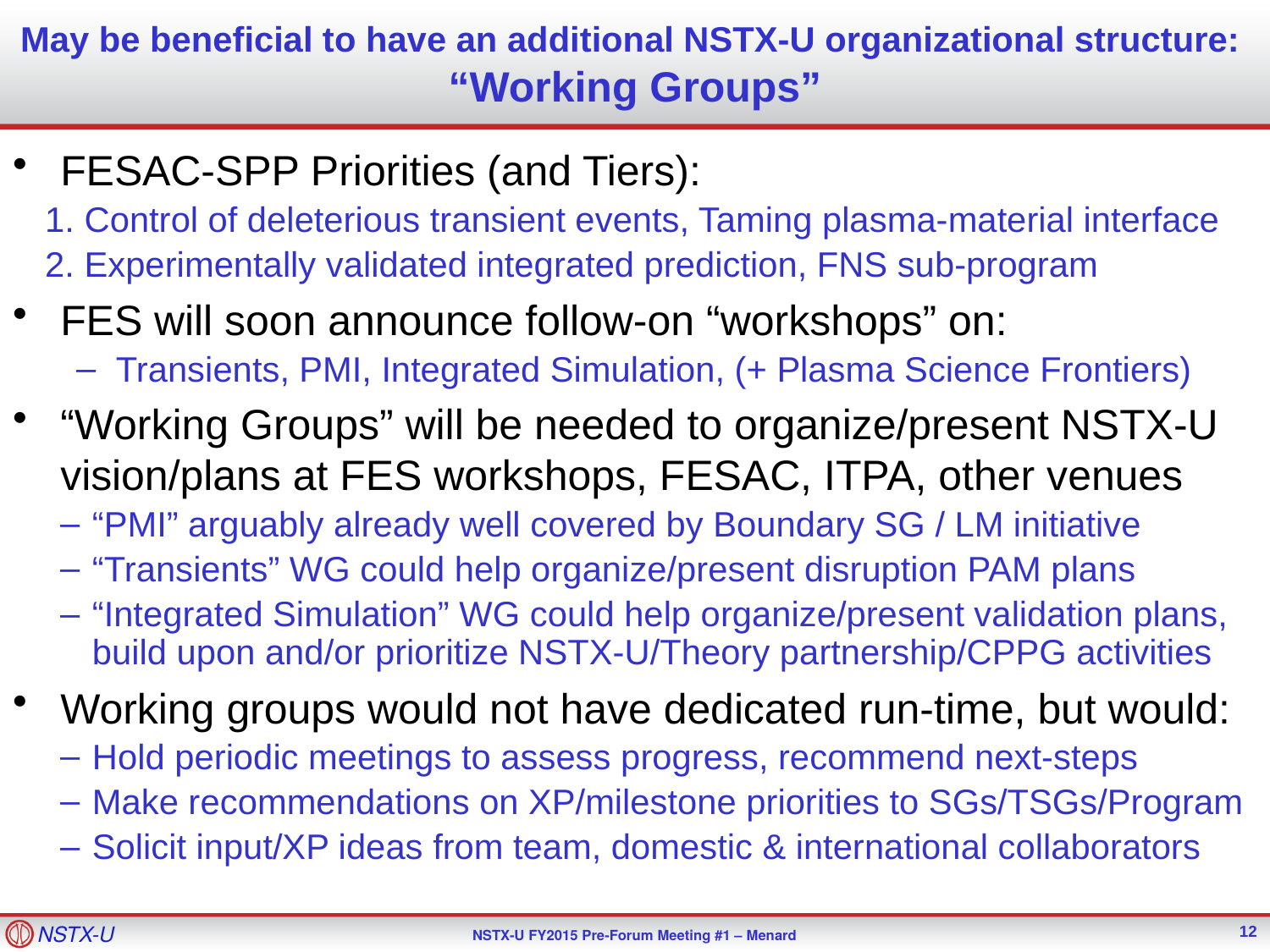

# May be beneficial to have an additional NSTX-U organizational structure:  “Working Groups”
FESAC-SPP Priorities (and Tiers):
Control of deleterious transient events, Taming plasma-material interface
Experimentally validated integrated prediction, FNS sub-program
FES will soon announce follow-on “workshops” on:
Transients, PMI, Integrated Simulation, (+ Plasma Science Frontiers)
“Working Groups” will be needed to organize/present NSTX-U vision/plans at FES workshops, FESAC, ITPA, other venues
“PMI” arguably already well covered by Boundary SG / LM initiative
“Transients” WG could help organize/present disruption PAM plans
“Integrated Simulation” WG could help organize/present validation plans, build upon and/or prioritize NSTX-U/Theory partnership/CPPG activities
Working groups would not have dedicated run-time, but would:
Hold periodic meetings to assess progress, recommend next-steps
Make recommendations on XP/milestone priorities to SGs/TSGs/Program
Solicit input/XP ideas from team, domestic & international collaborators
12